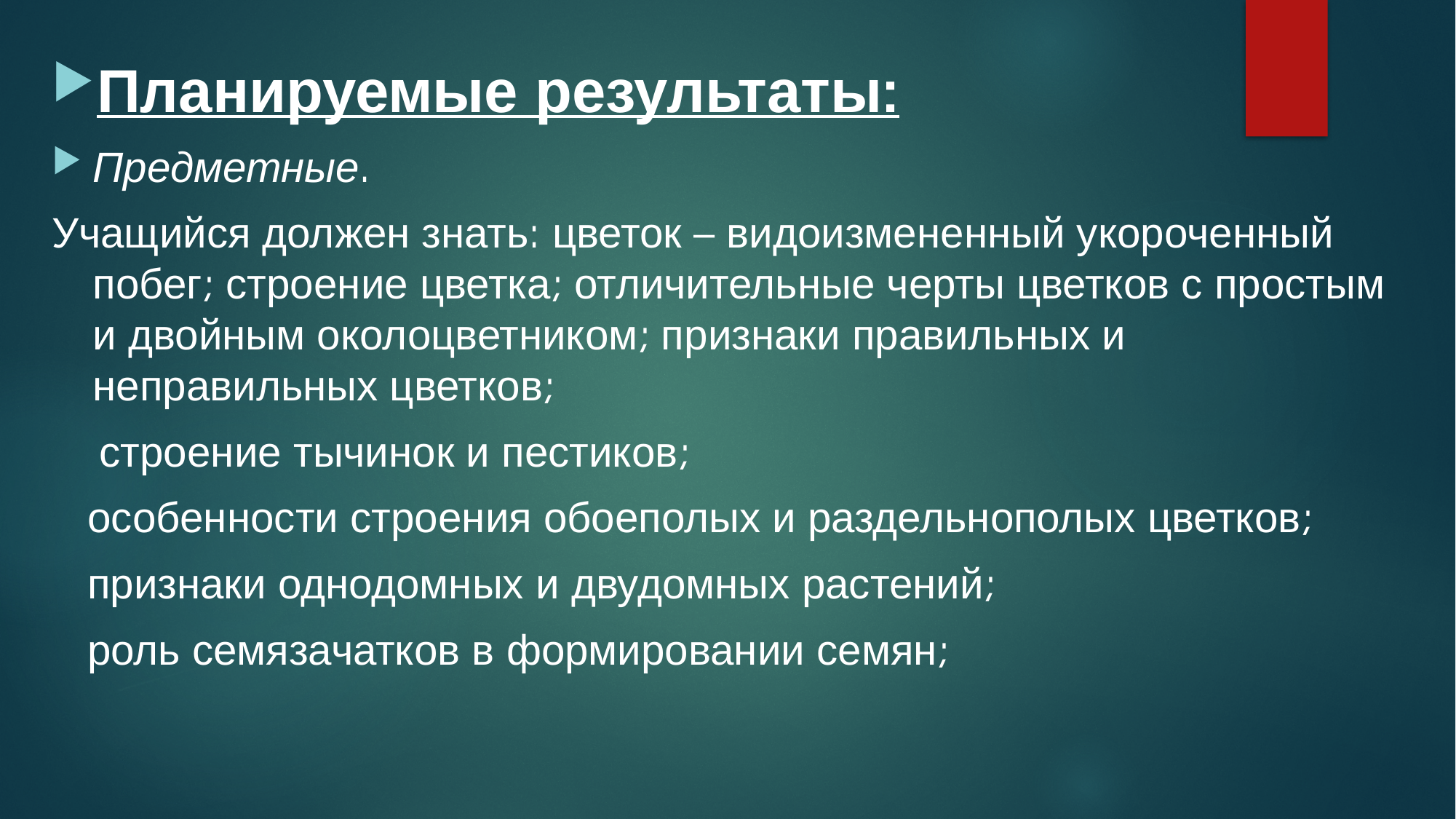

Планируемые результаты:
Предметные.
Учащийся должен знать: цветок – видоизмененный укороченный побег; строение цветка; отличительные черты цветков с простым и двойным околоцветником; признаки правильных и неправильных цветков;
    строение тычинок и пестиков;
   особенности строения обоеполых и раздельнополых цветков;
   признаки однодомных и двудомных растений;
   роль семязачатков в формировании семян;